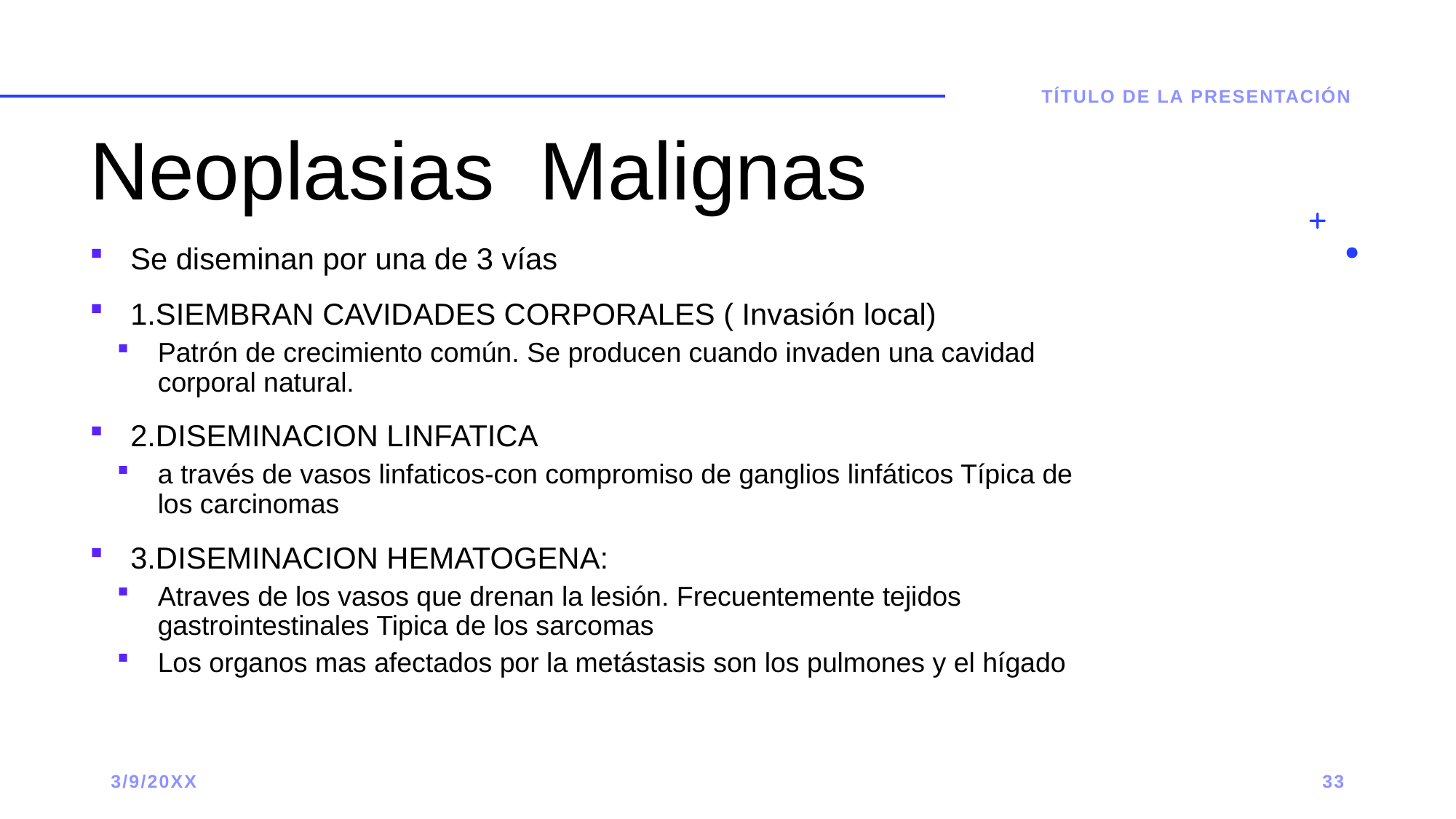

Título de la presentación
# Neoplasias  Malignas
Se diseminan por una de 3 vías
1.SIEMBRAN CAVIDADES CORPORALES ( Invasión local)
Patrón de crecimiento común. Se producen cuando invaden una cavidad corporal natural.
2.DISEMINACION LINFATICA
a través de vasos linfaticos-con compromiso de ganglios linfáticos Típica de los carcinomas
3.DISEMINACION HEMATOGENA:
Atraves de los vasos que drenan la lesión. Frecuentemente tejidos gastrointestinales Tipica de los sarcomas
Los organos mas afectados por la metástasis son los pulmones y el hígado
3/9/20XX
33